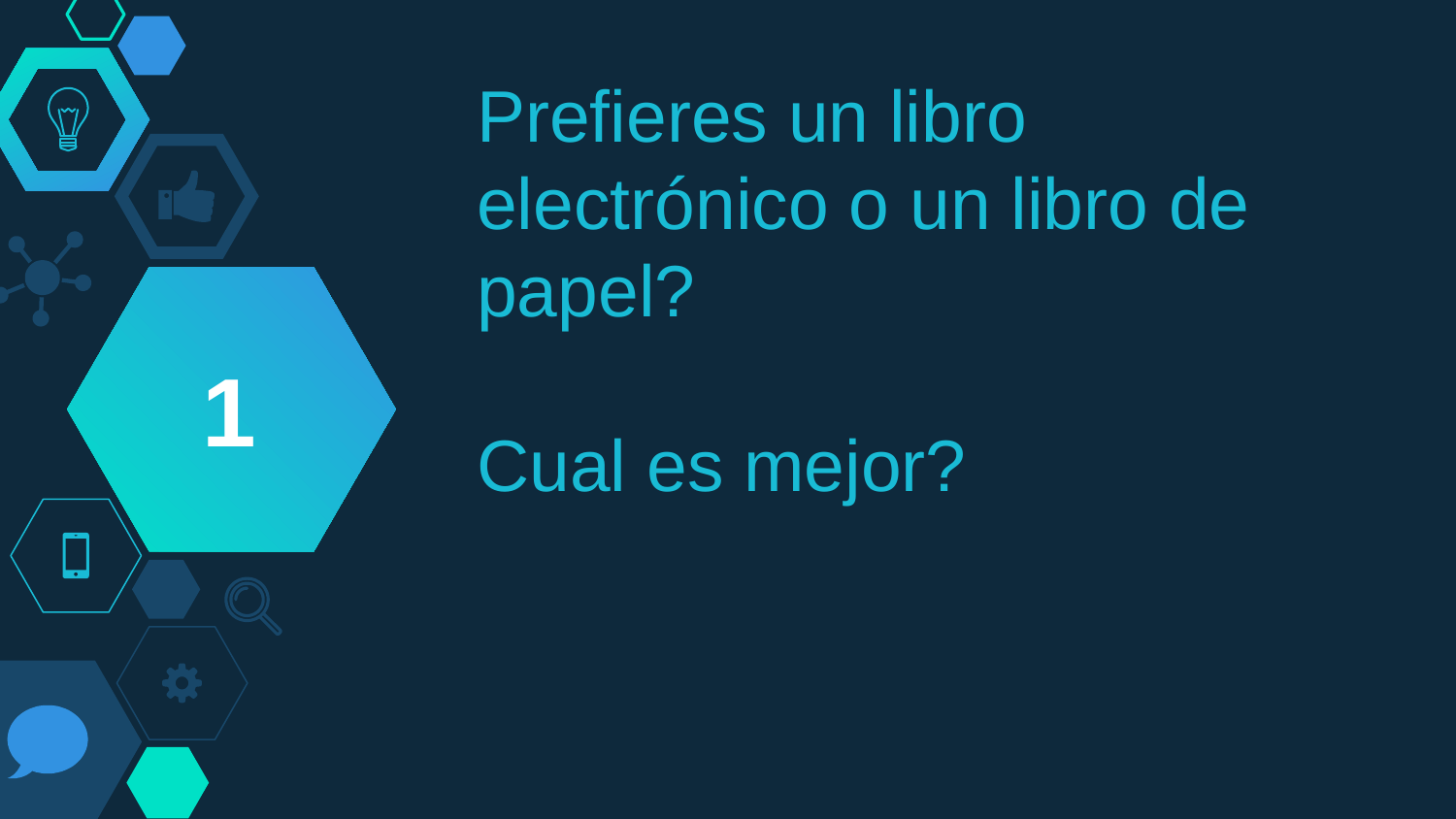

1
# Prefieres un libro electrónico o un libro de papel? Cual es mejor?